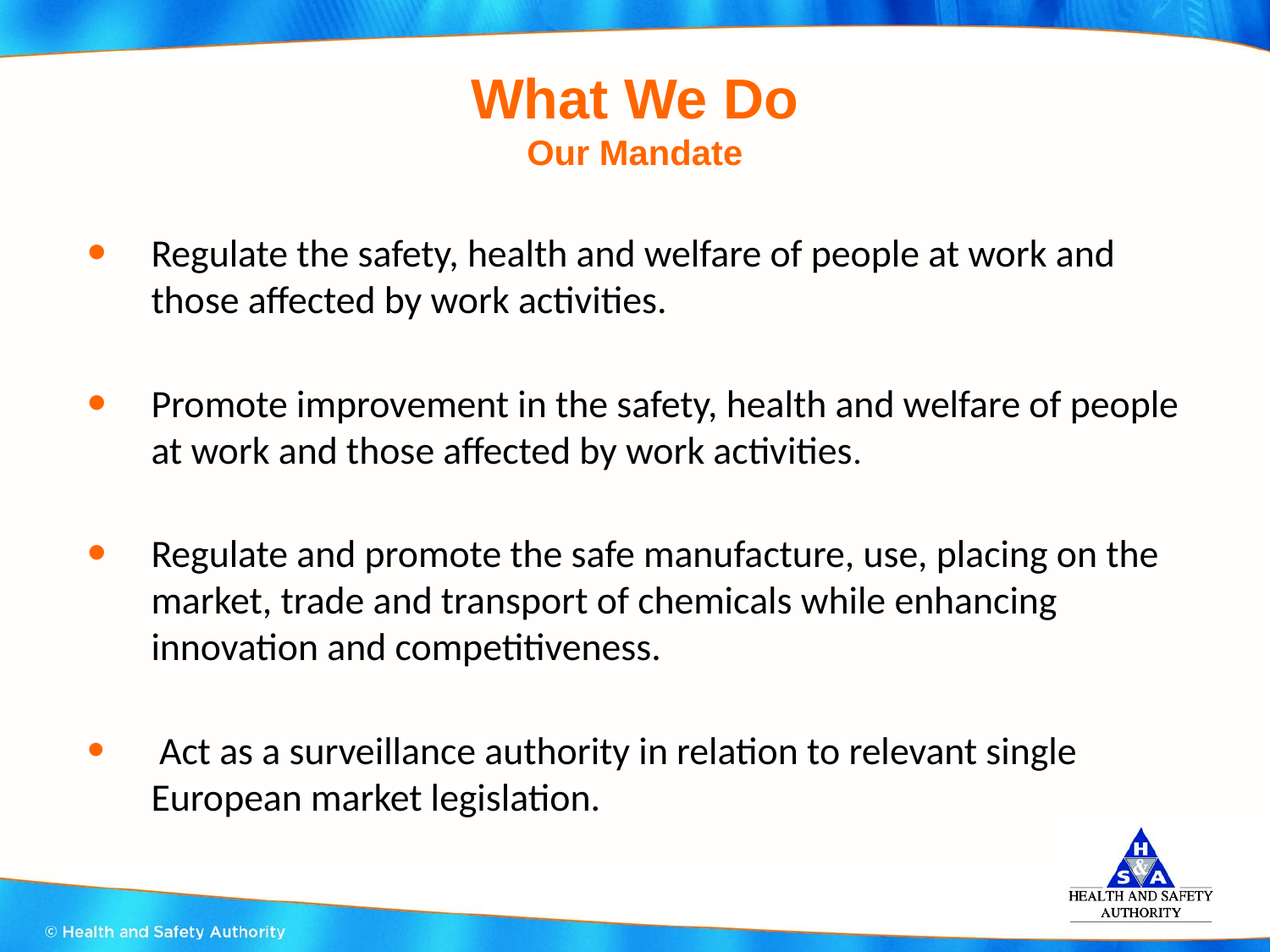

# What We Do Our Mandate
Regulate the safety, health and welfare of people at work and those affected by work activities.

Promote improvement in the safety, health and welfare of people at work and those affected by work activities.

Regulate and promote the safe manufacture, use, placing on the market, trade and transport of chemicals while enhancing innovation and competitiveness.

 Act as a surveillance authority in relation to relevant single European market legislation.